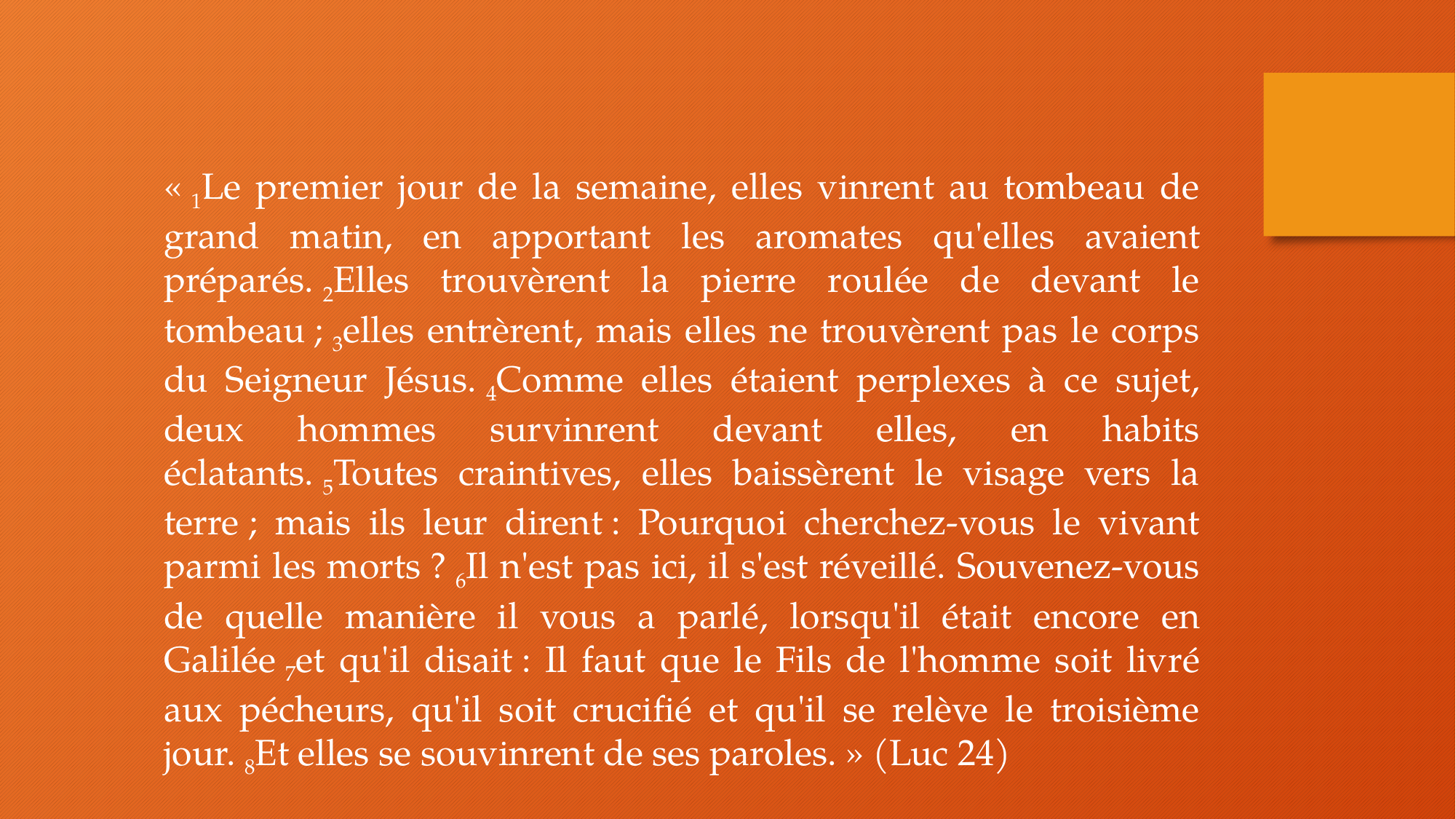

« 1Le premier jour de la semaine, elles vinrent au tombeau de grand matin, en apportant les aromates qu'elles avaient préparés. 2Elles trouvèrent la pierre roulée de devant le tombeau ; 3elles entrèrent, mais elles ne trouvèrent pas le corps du Seigneur Jésus. 4Comme elles étaient perplexes à ce sujet, deux hommes survinrent devant elles, en habits éclatants. 5Toutes craintives, elles baissèrent le visage vers la terre ; mais ils leur dirent : Pourquoi cherchez-vous le vivant parmi les morts ? 6Il n'est pas ici, il s'est réveillé. Souvenez-vous de quelle manière il vous a parlé, lorsqu'il était encore en Galilée 7et qu'il disait : Il faut que le Fils de l'homme soit livré aux pécheurs, qu'il soit crucifié et qu'il se relève le troisième jour. 8Et elles se souvinrent de ses paroles. » (Luc 24)